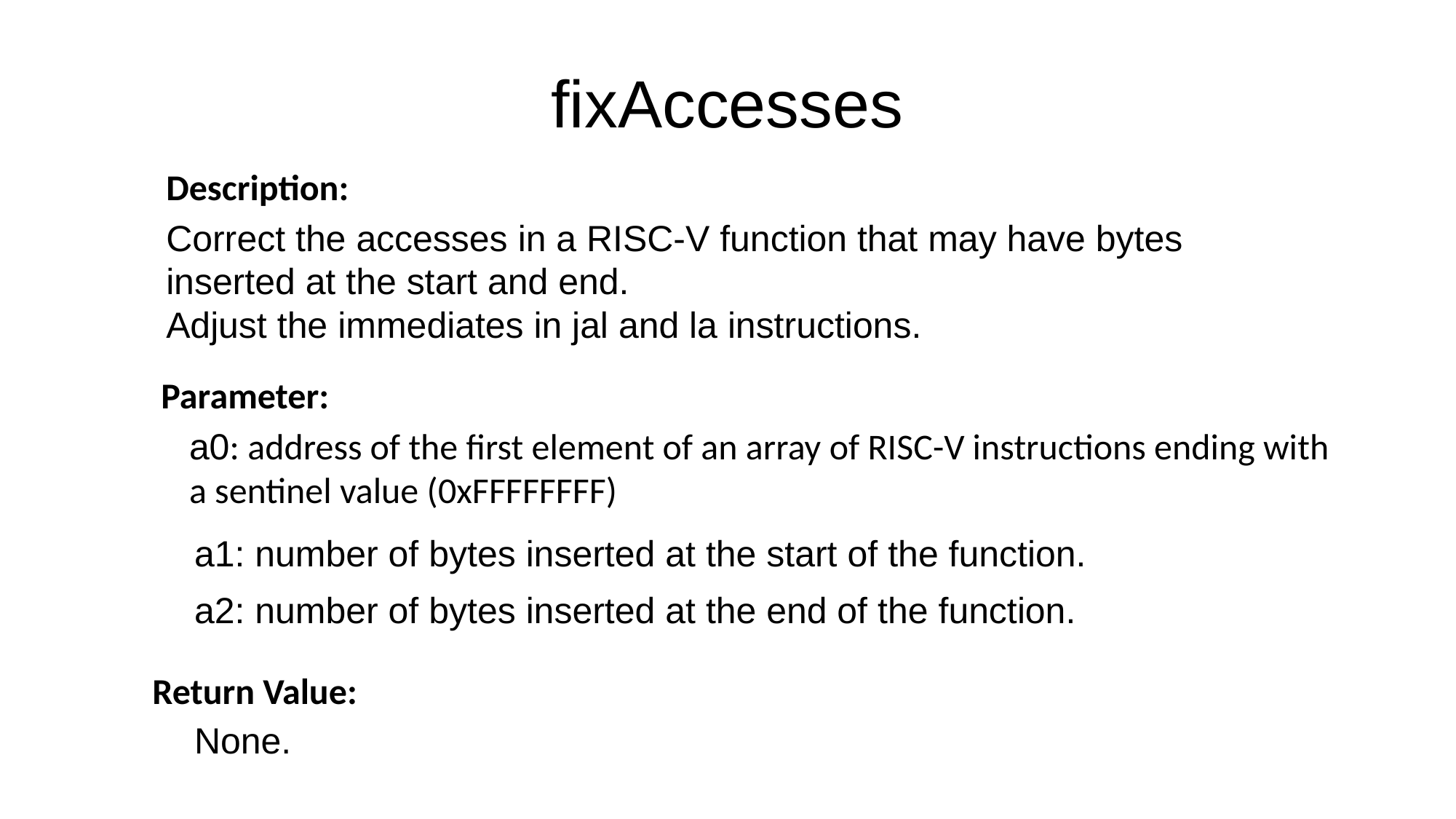

fixAccesses
Description:
Correct the accesses in a RISC-V function that may have bytes inserted at the start and end.
Adjust the immediates in jal and la instructions.
Parameter:
a0: address of the first element of an array of RISC-V instructions ending with a sentinel value (0xFFFFFFFF)
a1: number of bytes inserted at the start of the function.
a2: number of bytes inserted at the end of the function.
Return Value:
None.